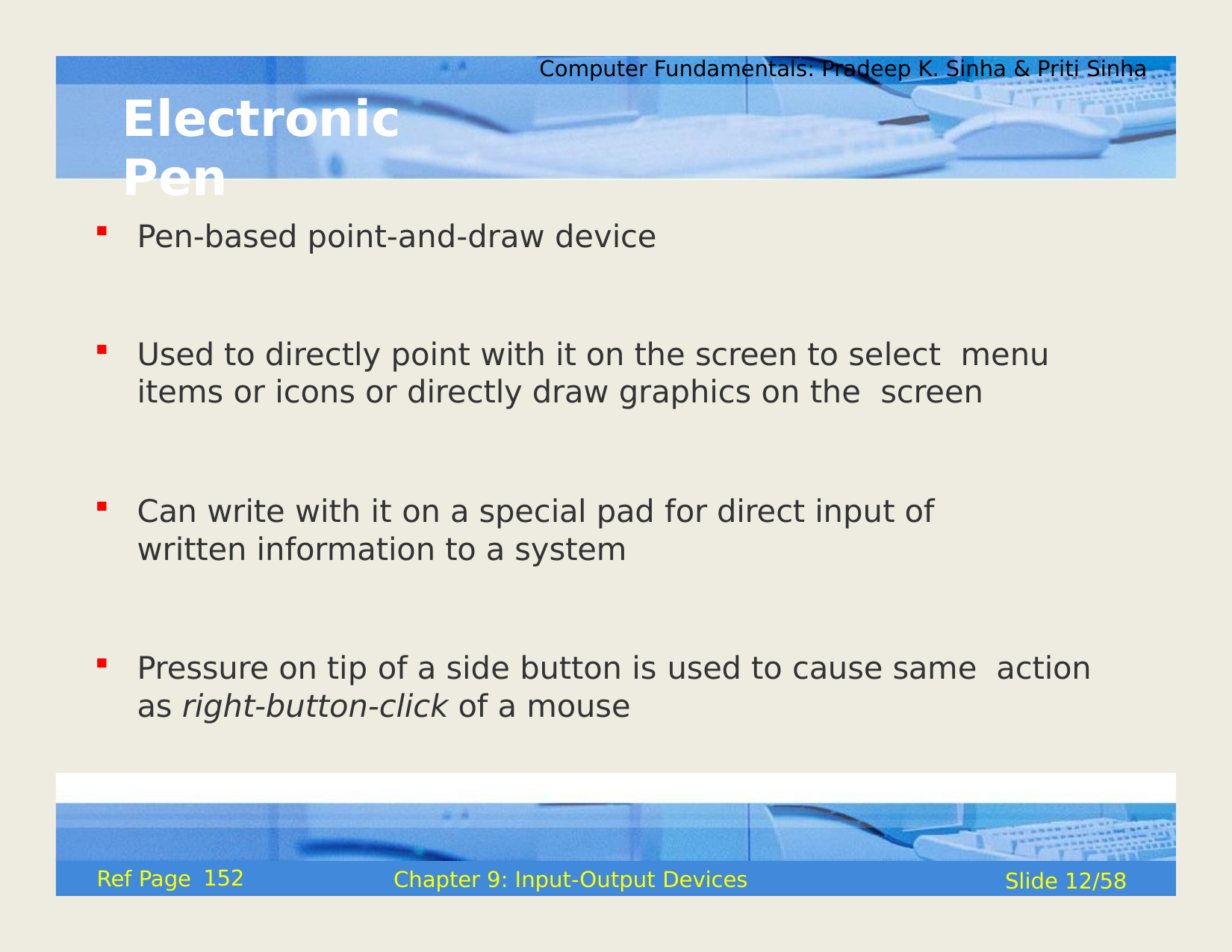

Computer Fundamentals: Pradeep K. Sinha & Priti Sinha
# Electronic Pen
Pen-based point-and-draw device

Used to directly point with it on the screen to select  menu items or icons or directly draw graphics on the  screen

Can write with it on a special pad for direct input of  written information to a system

Pressure on tip of a side button is used to cause same  action as right-button-click of a mouse

152
Ref Page
Chapter 9: Input-Output Devices
Slide 12/58